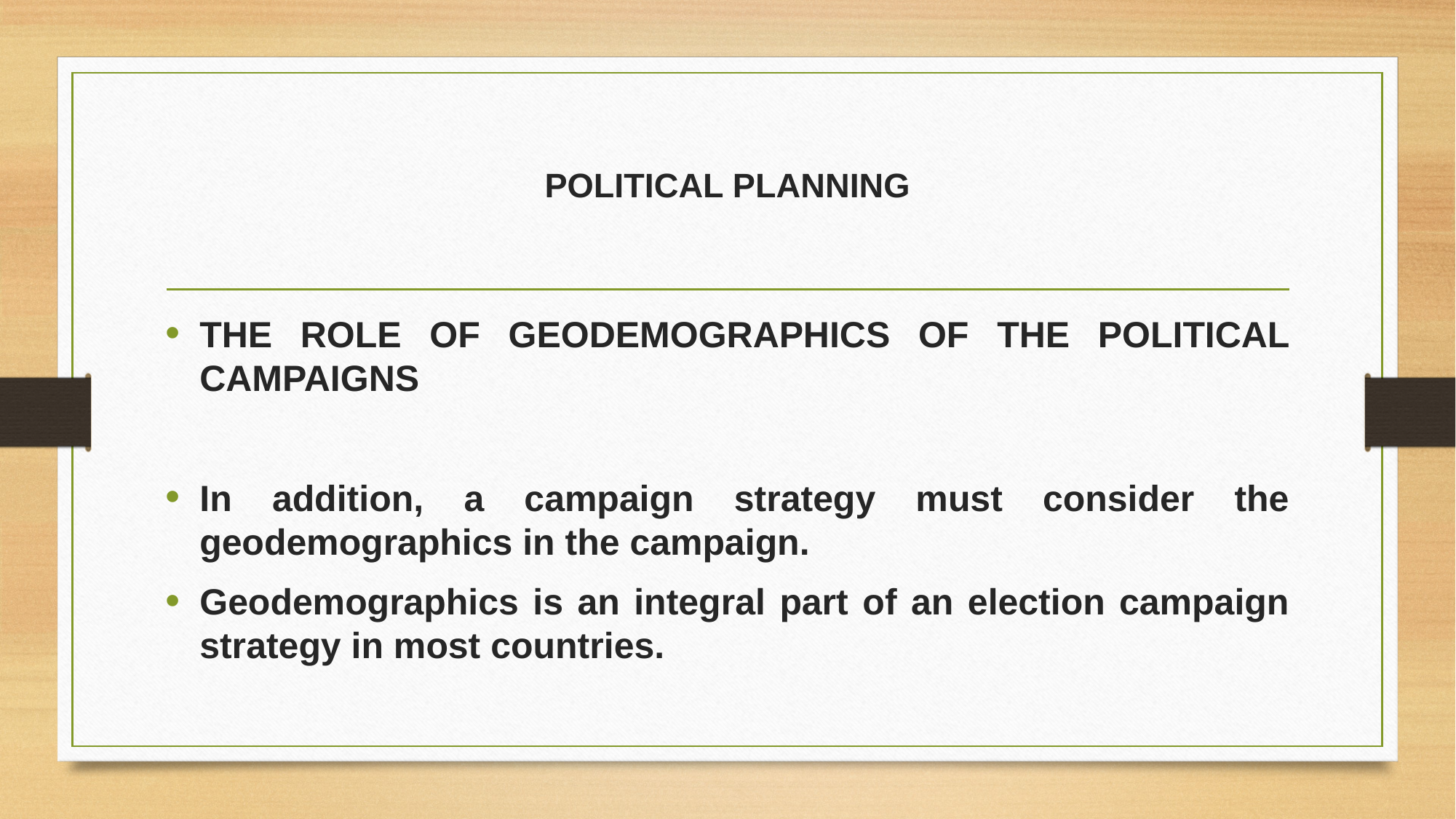

# POLITICAL PLANNING
THE ROLE OF GEODEMOGRAPHICS OF THE POLITICAL CAMPAIGNS

In addition, a campaign strategy must consider the geodemographics in the campaign.
Geodemographics is an integral part of an election campaign strategy in most countries.